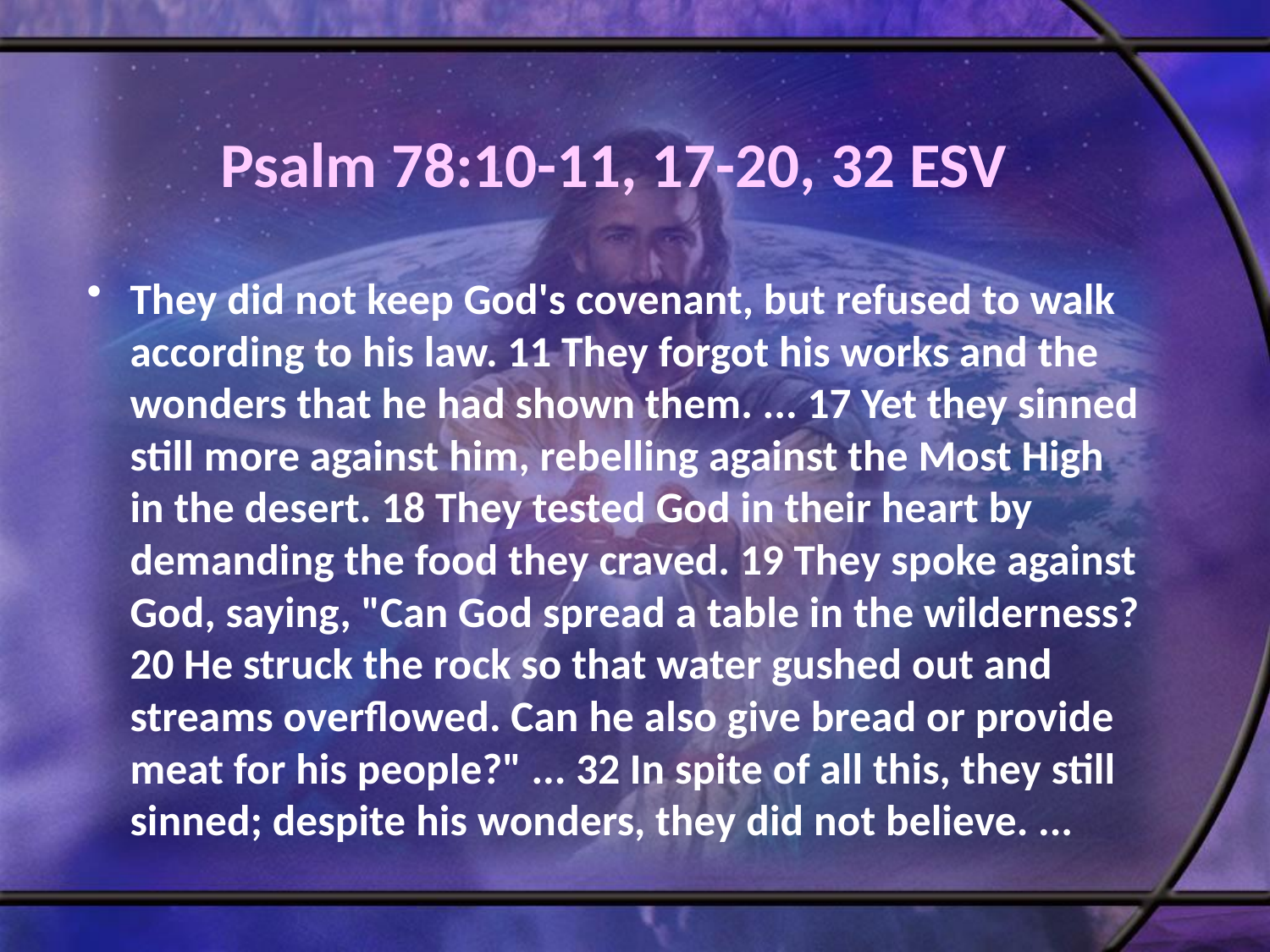

# Psalm 78:10-11, 17-20, 32 ESV
They did not keep God's covenant, but refused to walk according to his law. 11 They forgot his works and the wonders that he had shown them. ... 17 Yet they sinned still more against him, rebelling against the Most High in the desert. 18 They tested God in their heart by demanding the food they craved. 19 They spoke against God, saying, "Can God spread a table in the wilderness? 20 He struck the rock so that water gushed out and streams overflowed. Can he also give bread or provide meat for his people?" ... 32 In spite of all this, they still sinned; despite his wonders, they did not believe. ...